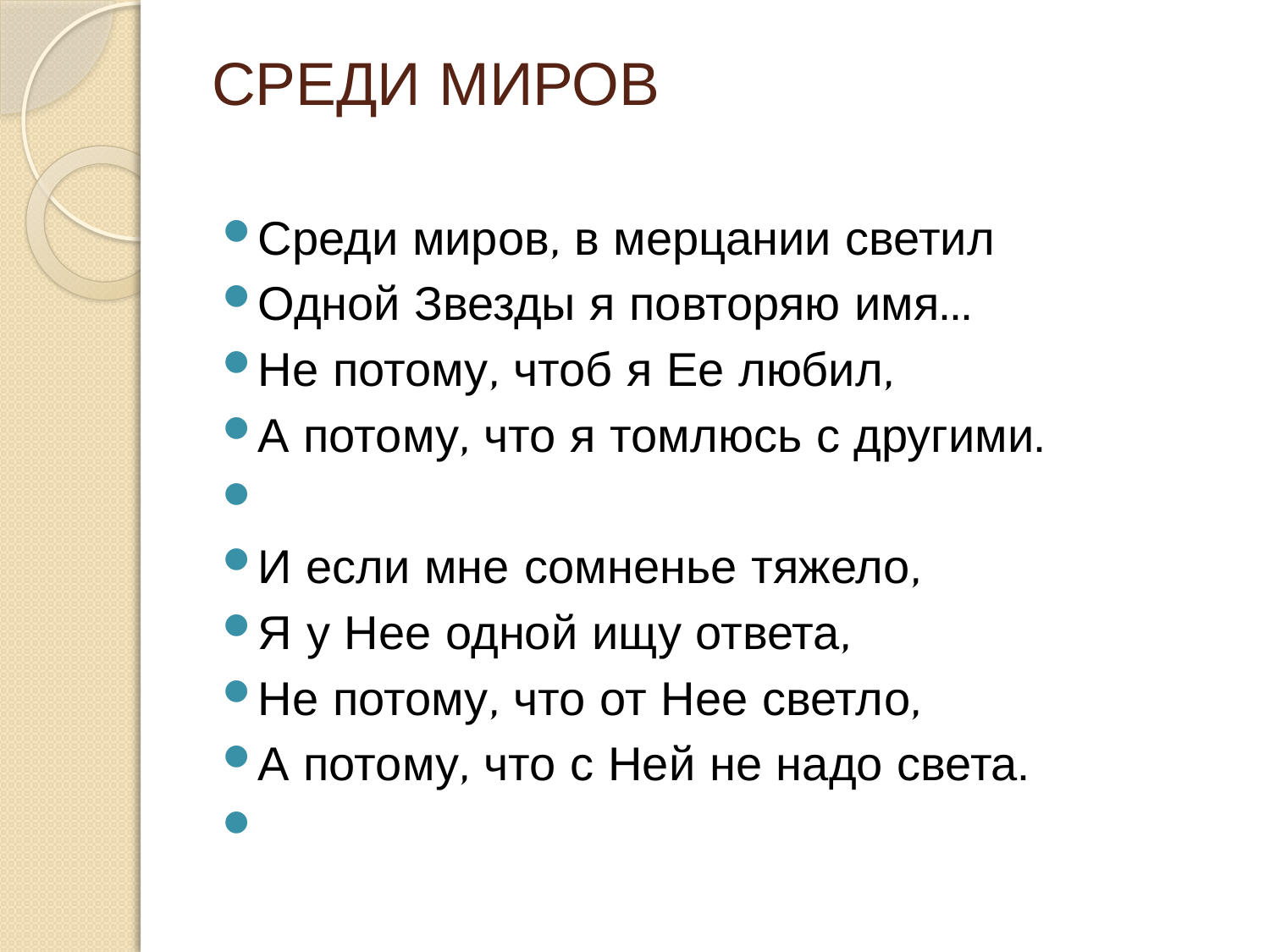

# СРЕДИ МИРОВ
Среди миров, в мерцании светил
Одной Звезды я повторяю имя...
Не потому, чтоб я Ее любил,
А потому, что я томлюсь с другими.

И если мне сомненье тяжело,
Я у Нее одной ищу ответа,
Не потому, что от Нее светло,
А потому, что с Ней не надо света.